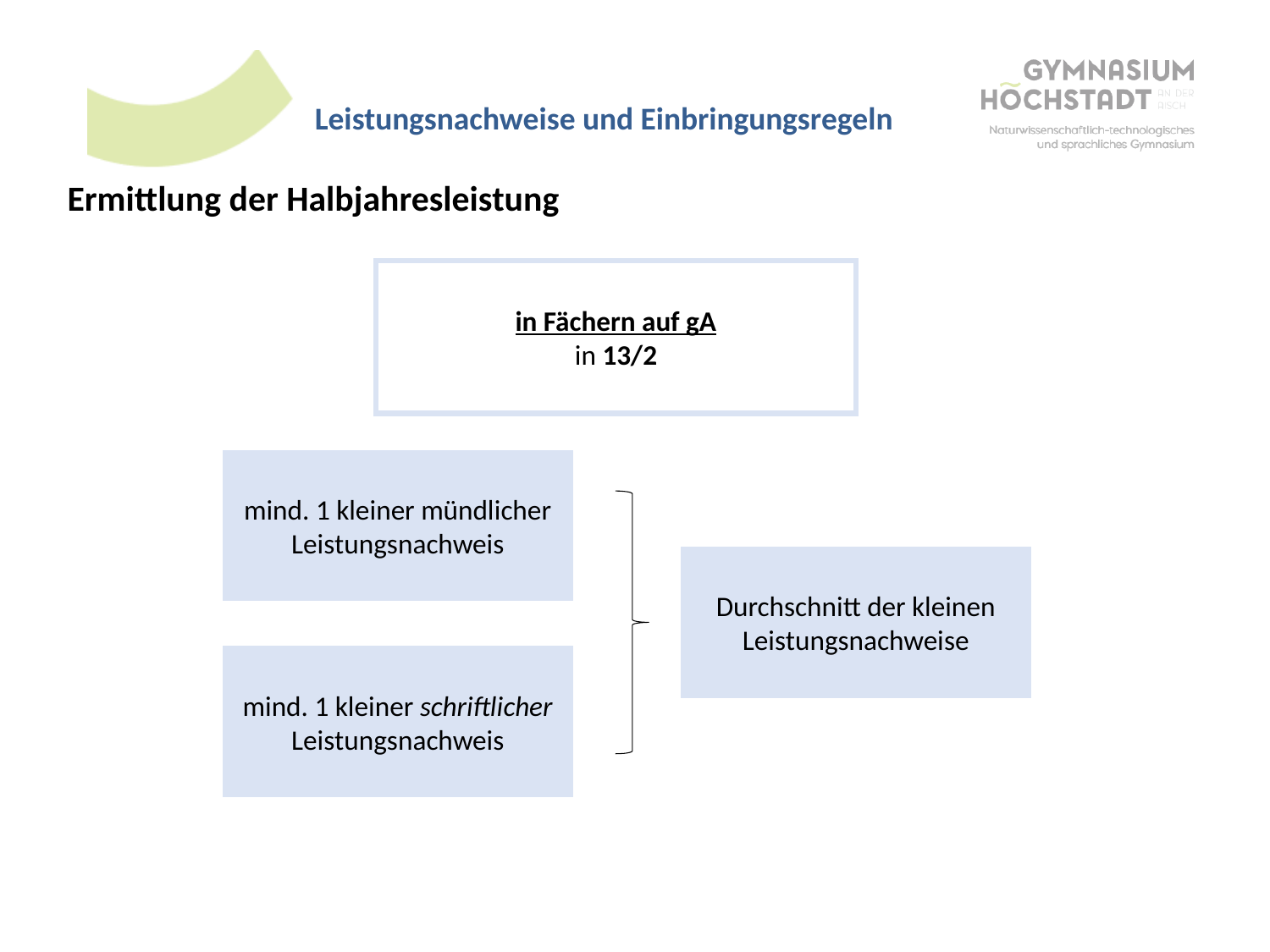

Leistungsnachweise und Einbringungsregeln
Ermittlung der Halbjahresleistung
in Fächern auf gA
in 13/2
mind. 1 kleiner mündlicher Leistungsnachweis

Durchschnitt der kleinen Leistungsnachweise
mind. 1 kleiner schriftlicher Leistungsnachweis